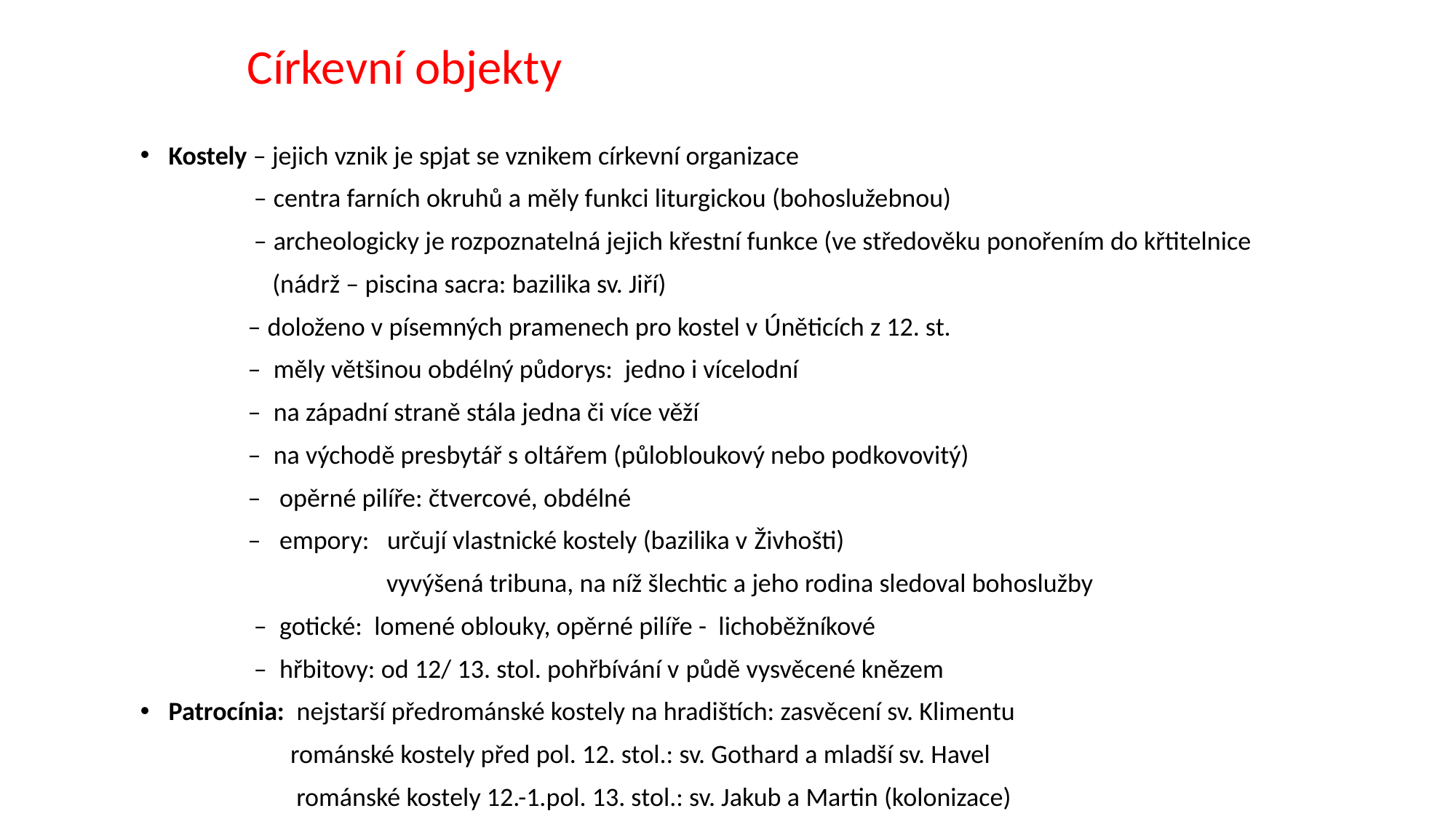

# Církevní objekty
Kostely – jejich vznik je spjat se vznikem církevní organizace
                   – centra farních okruhů a měly funkci liturgickou (bohoslužebnou)
                   – archeologicky je rozpoznatelná jejich křestní funkce (ve středověku ponořením do křtitelnice
                      (nádrž – piscina sacra: bazilika sv. Jiří)
                  – doloženo v písemných pramenech pro kostel v Úněticích z 12. st.
                  –  měly většinou obdélný půdorys:  jedno i vícelodní
                  –  na západní straně stála jedna či více věží
                  –  na východě presbytář s oltářem (půlobloukový nebo podkovovitý)
                  –   opěrné pilíře: čtvercové, obdélné
                  –   empory:   určují vlastnické kostely (bazilika v Živhošti)
                                         vyvýšená tribuna, na níž šlechtic a jeho rodina sledoval bohoslužby
                   –  gotické:  lomené oblouky, opěrné pilíře -  lichoběžníkové
                   –  hřbitovy: od 12/ 13. stol. pohřbívání v půdě vysvěcené knězem
Patrocínia:  nejstarší předrománské kostely na hradištích: zasvěcení sv. Klimentu
                         románské kostely před pol. 12. stol.: sv. Gothard a mladší sv. Havel
                          románské kostely 12.-1.pol. 13. stol.: sv. Jakub a Martin (kolonizace)